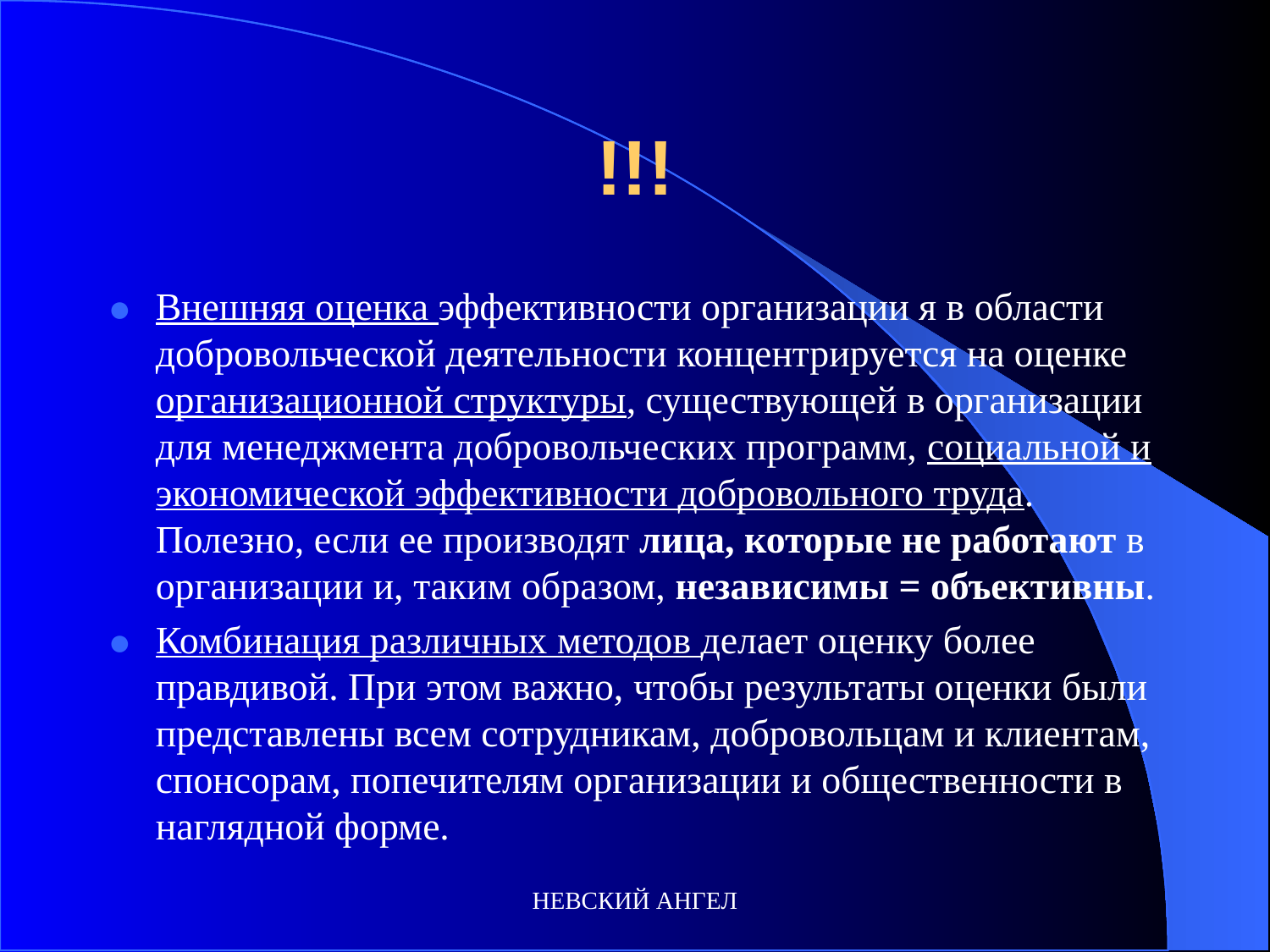

# !!!
Внешняя оценка эффективности организации я в области добровольческой деятельности концентрируется на оценке организационной структуры, существующей в организации для менеджмента добровольческих программ, социальной и экономической эффективности добровольного труда. Полезно, если ее производят лица, которые не работают в организации и, таким образом, независимы = объективны.
Комбинация различных методов делает оценку более правдивой. При этом важно, чтобы результаты оценки были представлены всем сотрудникам, добровольцам и клиентам, спонсорам, попечителям организации и общественности в наглядной форме.

НЕВСКИЙ АНГЕЛ